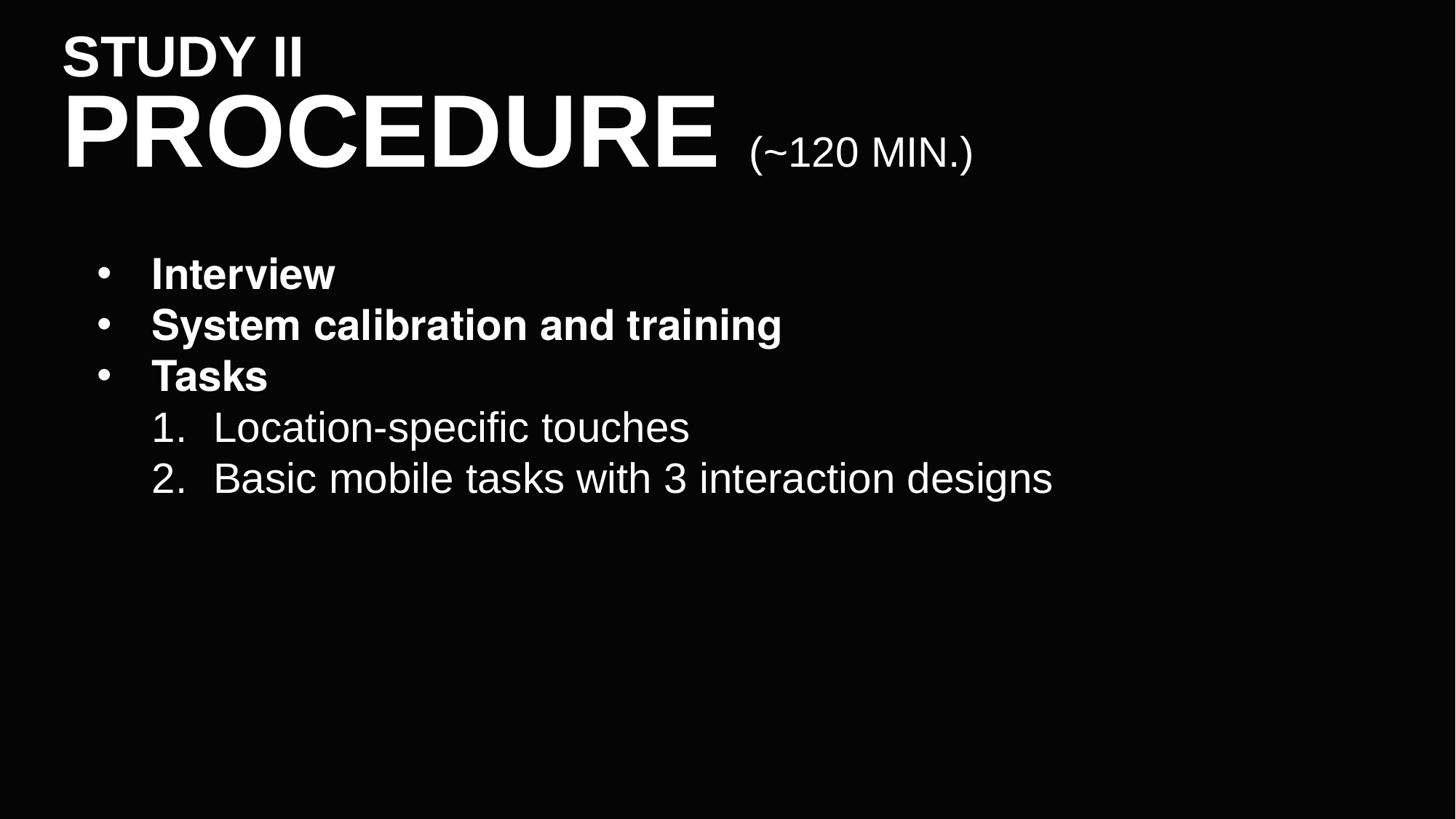

Study II
Procedure (~120 min.)
Interview
System calibration and training
Tasks
Location-specific touches
Basic mobile tasks with 3 interaction designs